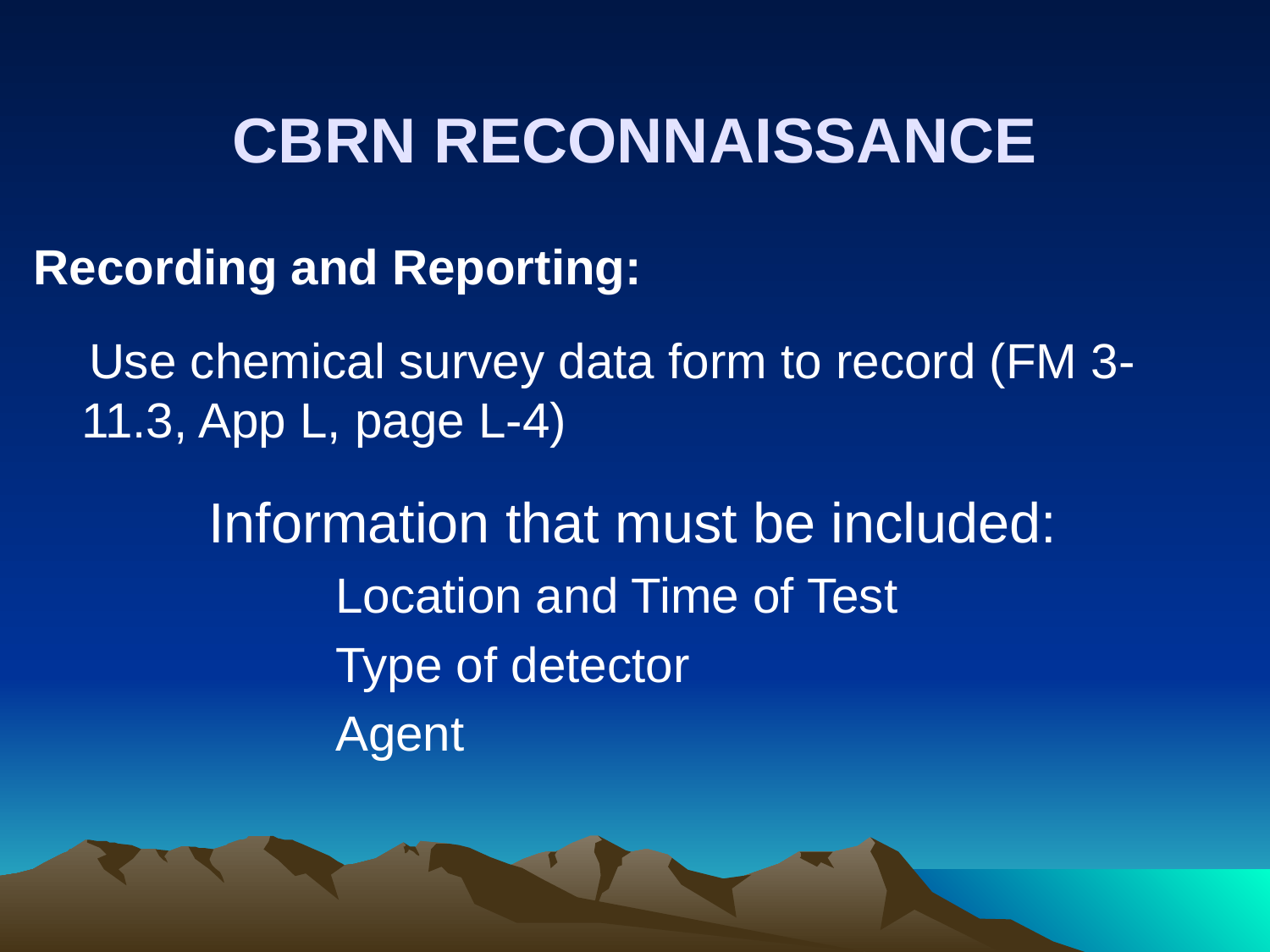

# CBRN RECONNAISSANCE
Recording and Reporting:

    Use chemical survey data form to record (FM 3-11.3, App L, page L-4)

		Information that must be included:
			Location and Time of Test
			Type of detector
			Agent